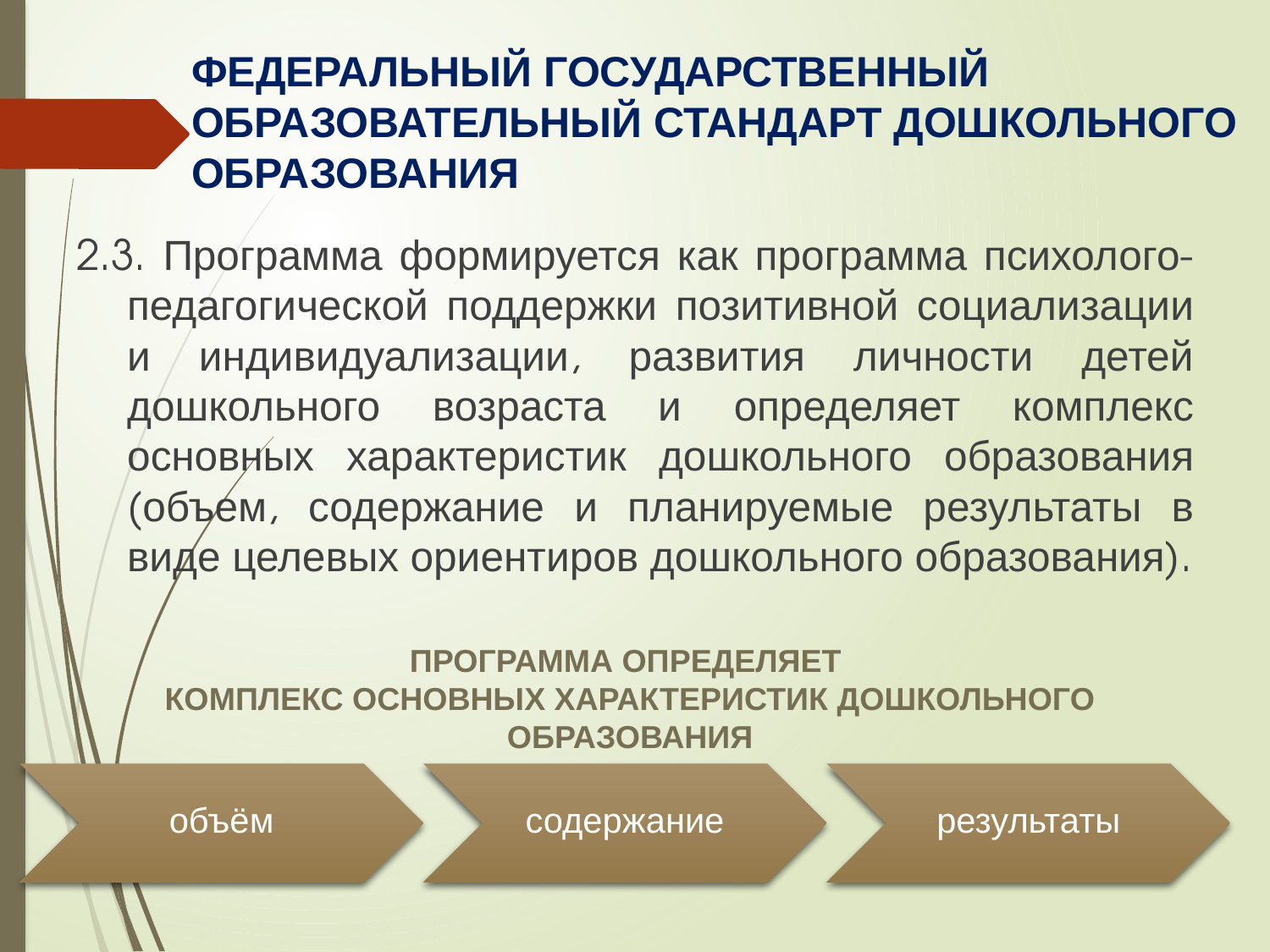

# ФЕДЕРАЛЬНЫЙ ГОСУДАРСТВЕННЫЙ ОБРАЗОВАТЕЛЬНЫЙ СТАНДАРТ ДОШКОЛЬНОГО ОБРАЗОВАНИЯ
2.3. Программа формируется как программа психолого-педагогической поддержки позитивной социализации и индивидуализации, развития личности детей дошкольного возраста и определяет комплекс основных характеристик дошкольного образования (объем, содержание и планируемые результаты в виде целевых ориентиров дошкольного образования).

ПРОГРАММА ОПРЕДЕЛЯЕТ
КОМПЛЕКС ОСНОВНЫХ ХАРАКТЕРИСТИК ДОШКОЛЬНОГО ОБРАЗОВАНИЯ
объём
содержание
результаты